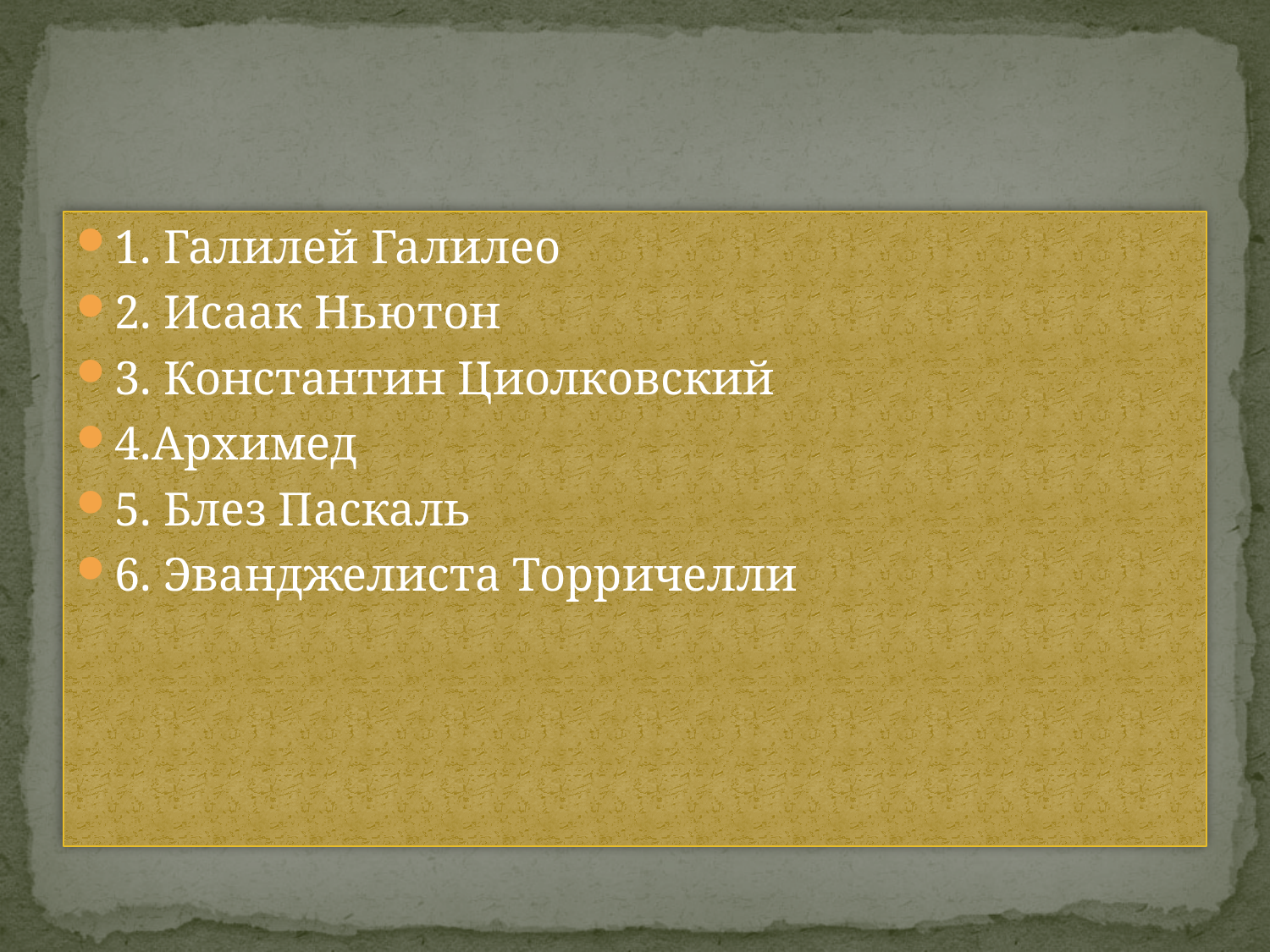

#
1. Галилей Галилео
2. Исаак Ньютон
3. Константин Циолковский
4.Архимед
5. Блез Паскаль
6. Эванджелиста Торричелли